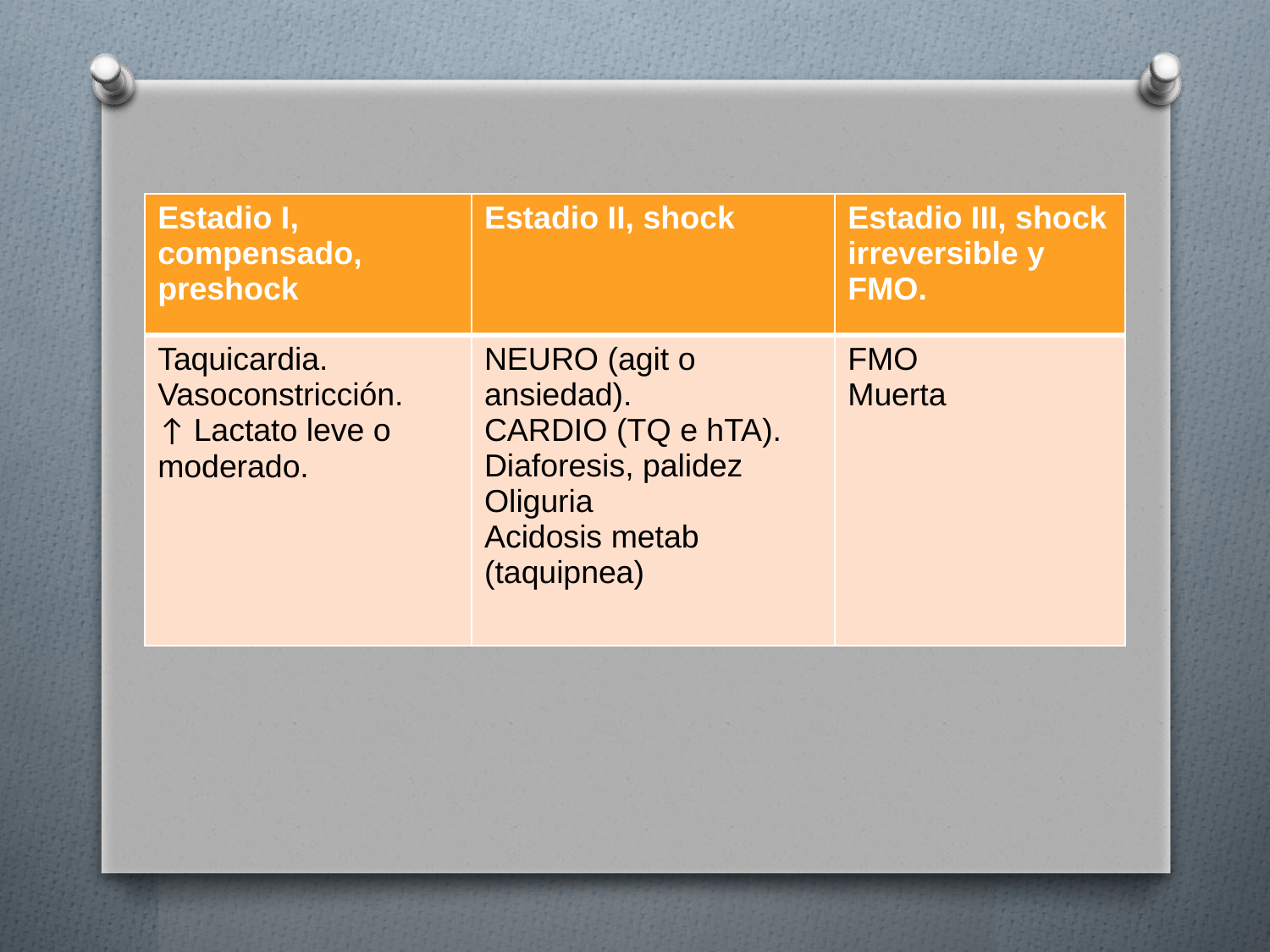

| Estadio I, compensado, preshock | Estadio II, shock | Estadio III, shock irreversible y FMO. |
| --- | --- | --- |
| Taquicardia. Vasoconstricción. ↑ Lactato leve o moderado. | NEURO (agit o ansiedad). CARDIO (TQ e hTA). Diaforesis, palidez Oliguria Acidosis metab (taquipnea) | FMO Muerta |